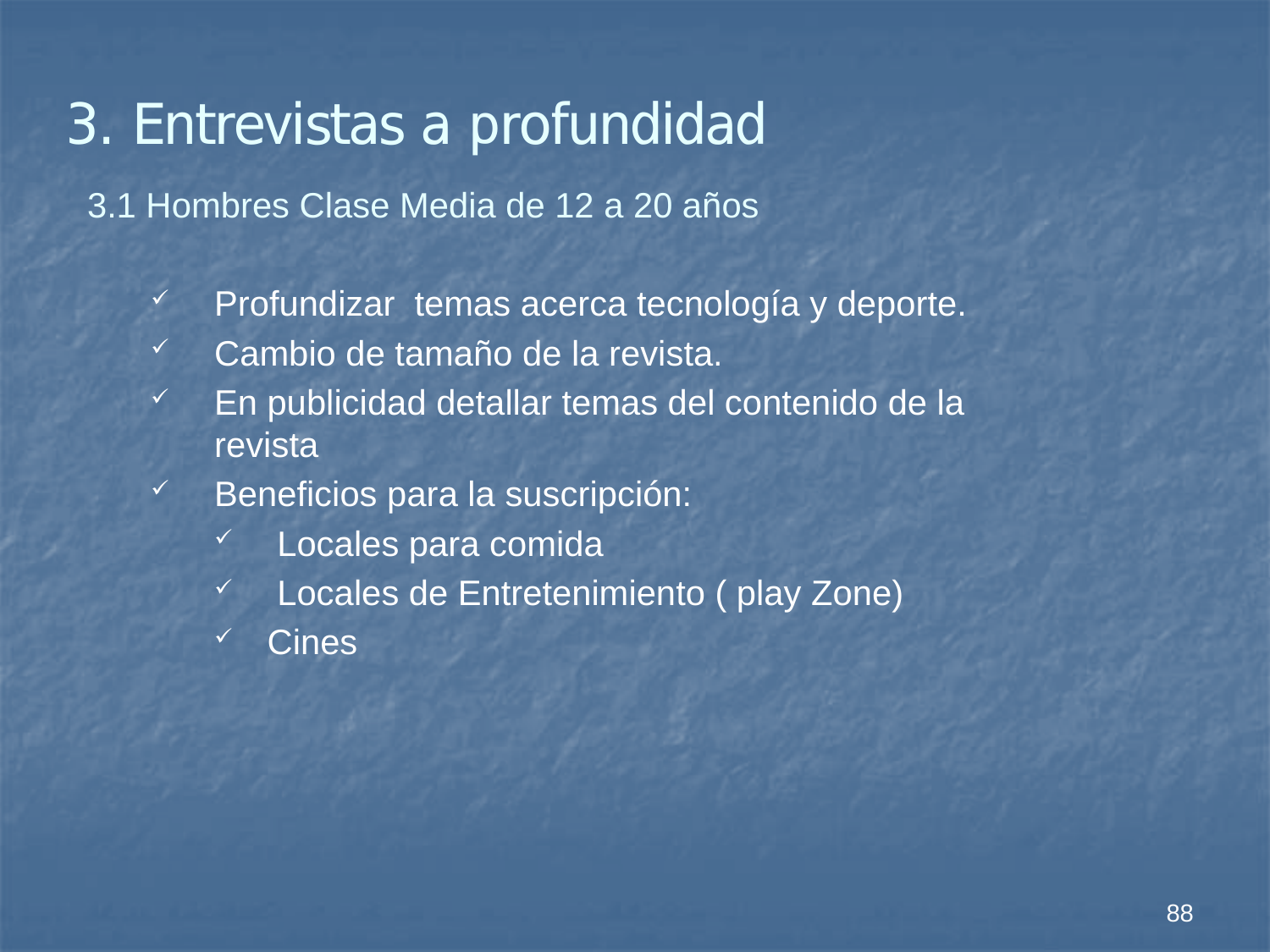

# 3. Entrevistas a profundidad
3.1 Hombres Clase Media de 12 a 20 años

Profundizar  temas acerca tecnología y deporte.
Cambio de tamaño de la revista.
En publicidad detallar temas del contenido de la revista
Beneficios para la suscripción:
 Locales para comida
 Locales de Entretenimiento ( play Zone)
Cines

88